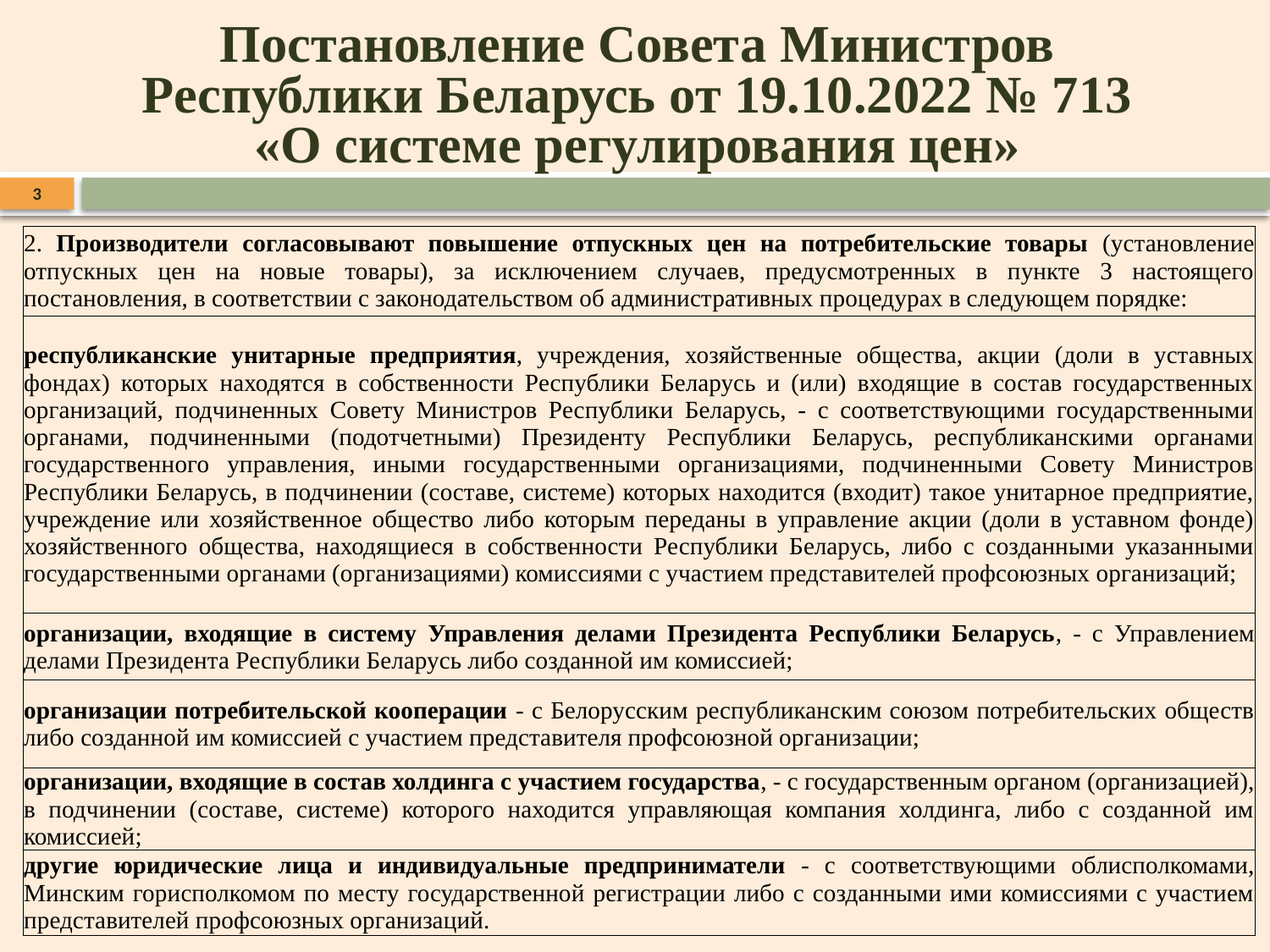

Постановление Совета Министров
Республики Беларусь от 19.10.2022 № 713
«О системе регулирования цен»
3
| 2. Производители согласовывают повышение отпускных цен на потребительские товары (установление отпускных цен на новые товары), за исключением случаев, предусмотренных в пункте 3 настоящего постановления, в соответствии с законодательством об административных процедурах в следующем порядке: |
| --- |
| республиканские унитарные предприятия, учреждения, хозяйственные общества, акции (доли в уставных фондах) которых находятся в собственности Республики Беларусь и (или) входящие в состав государственных организаций, подчиненных Совету Министров Республики Беларусь, - с соответствующими государственными органами, подчиненными (подотчетными) Президенту Республики Беларусь, республиканскими органами государственного управления, иными государственными организациями, подчиненными Совету Министров Республики Беларусь, в подчинении (составе, системе) которых находится (входит) такое унитарное предприятие, учреждение или хозяйственное общество либо которым переданы в управление акции (доли в уставном фонде) хозяйственного общества, находящиеся в собственности Республики Беларусь, либо с созданными указанными государственными органами (организациями) комиссиями с участием представителей профсоюзных организаций; |
| организации, входящие в систему Управления делами Президента Республики Беларусь, - с Управлением делами Президента Республики Беларусь либо созданной им комиссией; |
| организации потребительской кооперации - с Белорусским республиканским союзом потребительских обществ либо созданной им комиссией с участием представителя профсоюзной организации; |
| организации, входящие в состав холдинга с участием государства, - с государственным органом (организацией), в подчинении (составе, системе) которого находится управляющая компания холдинга, либо с созданной им комиссией; |
| другие юридические лица и индивидуальные предприниматели - с соответствующими облисполкомами, Минским горисполкомом по месту государственной регистрации либо с созданными ими комиссиями с участием представителей профсоюзных организаций. |